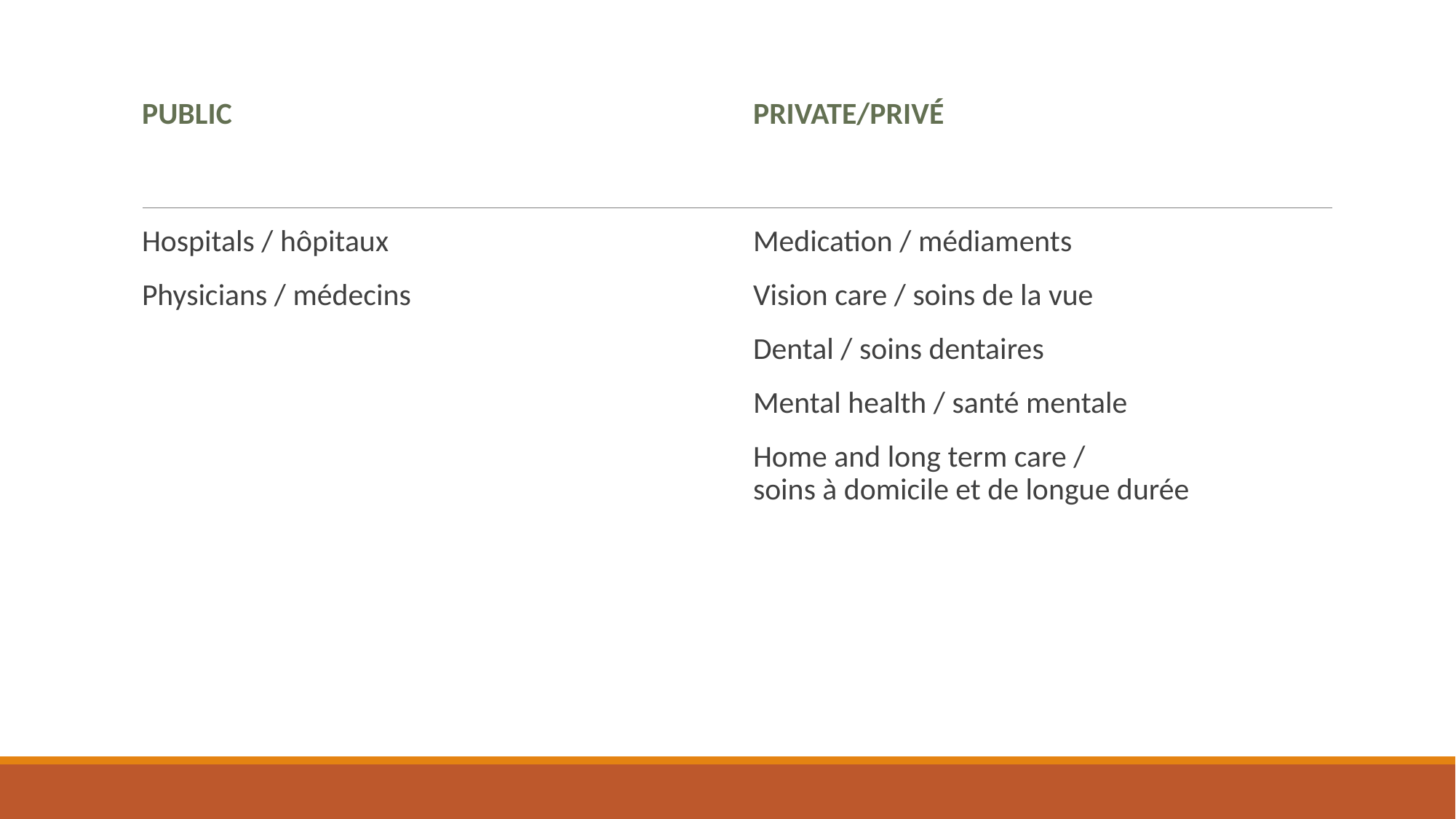

Public
Private/PRIVÉ
Hospitals / hôpitaux
Physicians / médecins

Medication / médiaments
Vision care / soins de la vue
Dental / soins dentaires
Mental health / santé mentale
Home and long term care /
soins à domicile et de longue durée